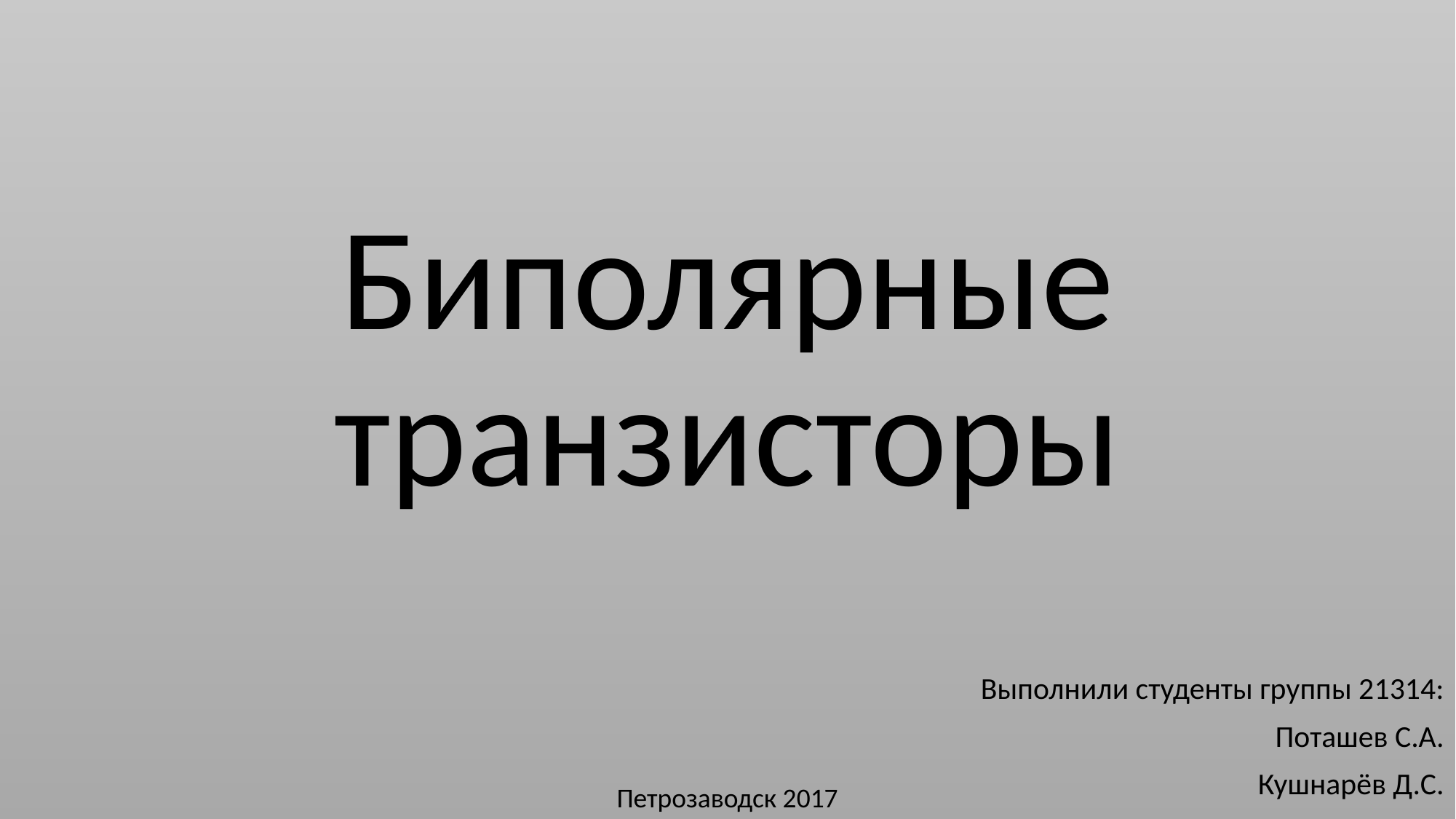

# Биполярные транзисторы
Выполнили студенты группы 21314:
Поташев С.А.
Кушнарёв Д.С.
Петрозаводск 2017